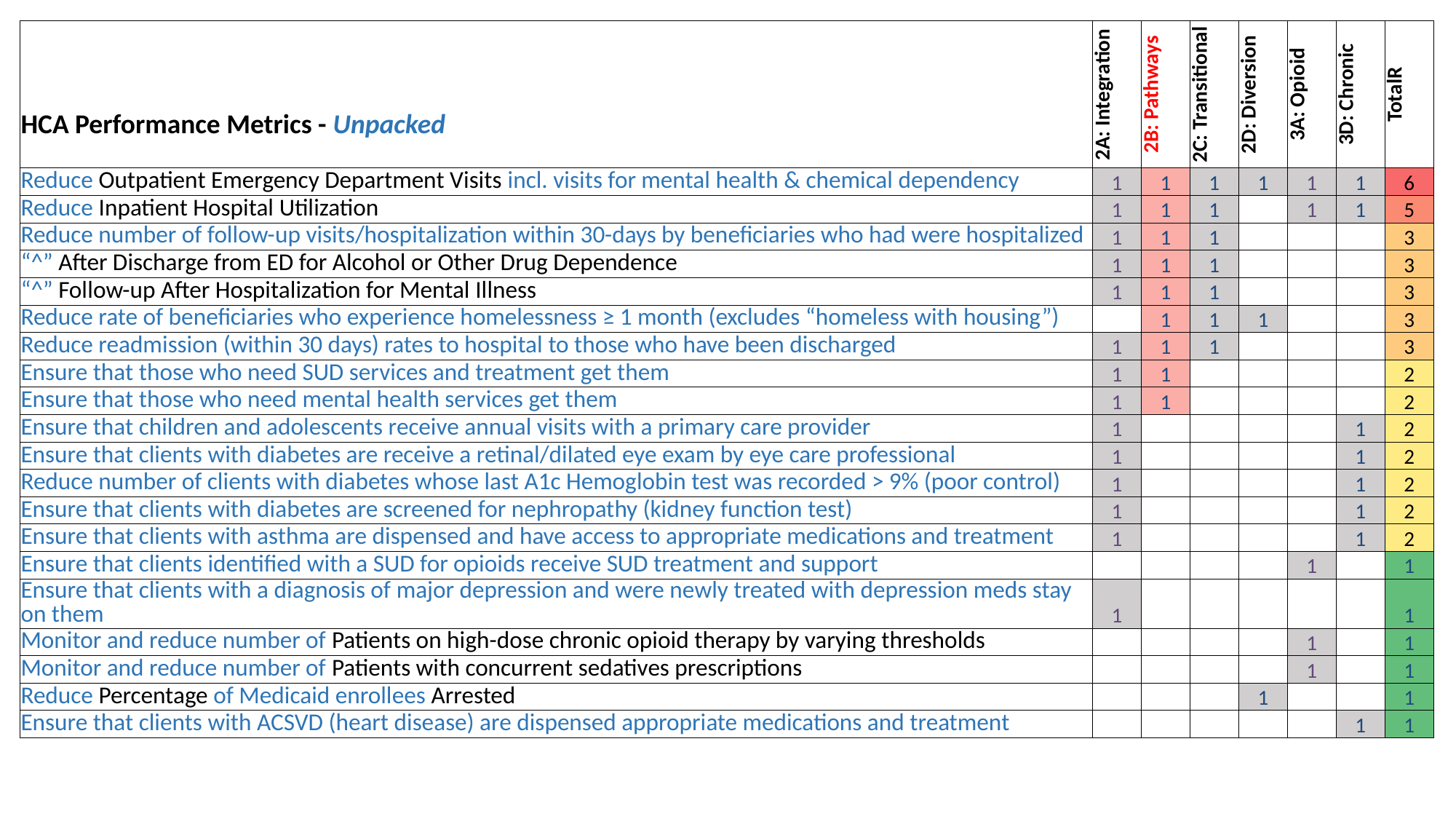

| HCA Performance Metrics - Unpacked | 2A: Integration | 2B: Pathways | 2C: Transitional | 2D: Diversion | 3A: Opioid | 3D: Chronic | TotalR |
| --- | --- | --- | --- | --- | --- | --- | --- |
| Reduce Outpatient Emergency Department Visits incl. visits for mental health & chemical dependency | 1 | 1 | 1 | 1 | 1 | 1 | 6 |
| Reduce Inpatient Hospital Utilization | 1 | 1 | 1 |  | 1 | 1 | 5 |
| Reduce number of follow-up visits/hospitalization within 30-days by beneficiaries who had were hospitalized | 1 | 1 | 1 |  |  |  | 3 |
| “^” After Discharge from ED for Alcohol or Other Drug Dependence | 1 | 1 | 1 |  |  |  | 3 |
| “^” Follow-up After Hospitalization for Mental Illness | 1 | 1 | 1 |  |  |  | 3 |
| Reduce rate of beneficiaries who experience homelessness ≥ 1 month (excludes “homeless with housing”) |  | 1 | 1 | 1 |  |  | 3 |
| Reduce readmission (within 30 days) rates to hospital to those who have been discharged | 1 | 1 | 1 |  |  |  | 3 |
| Ensure that those who need SUD services and treatment get them | 1 | 1 |  |  |  |  | 2 |
| Ensure that those who need mental health services get them | 1 | 1 |  |  |  |  | 2 |
| Ensure that children and adolescents receive annual visits with a primary care provider | 1 |  |  |  |  | 1 | 2 |
| Ensure that clients with diabetes are receive a retinal/dilated eye exam by eye care professional | 1 |  |  |  |  | 1 | 2 |
| Reduce number of clients with diabetes whose last A1c Hemoglobin test was recorded > 9% (poor control) | 1 |  |  |  |  | 1 | 2 |
| Ensure that clients with diabetes are screened for nephropathy (kidney function test) | 1 |  |  |  |  | 1 | 2 |
| Ensure that clients with asthma are dispensed and have access to appropriate medications and treatment | 1 |  |  |  |  | 1 | 2 |
| Ensure that clients identified with a SUD for opioids receive SUD treatment and support |  |  |  |  | 1 |  | 1 |
| Ensure that clients with a diagnosis of major depression and were newly treated with depression meds stay on them | 1 |  |  |  |  |  | 1 |
| Monitor and reduce number of Patients on high-dose chronic opioid therapy by varying thresholds |  |  |  |  | 1 |  | 1 |
| Monitor and reduce number of Patients with concurrent sedatives prescriptions |  |  |  |  | 1 |  | 1 |
| Reduce Percentage of Medicaid enrollees Arrested |  |  |  | 1 |  |  | 1 |
| Ensure that clients with ACSVD (heart disease) are dispensed appropriate medications and treatment |  |  |  |  |  | 1 | 1 |